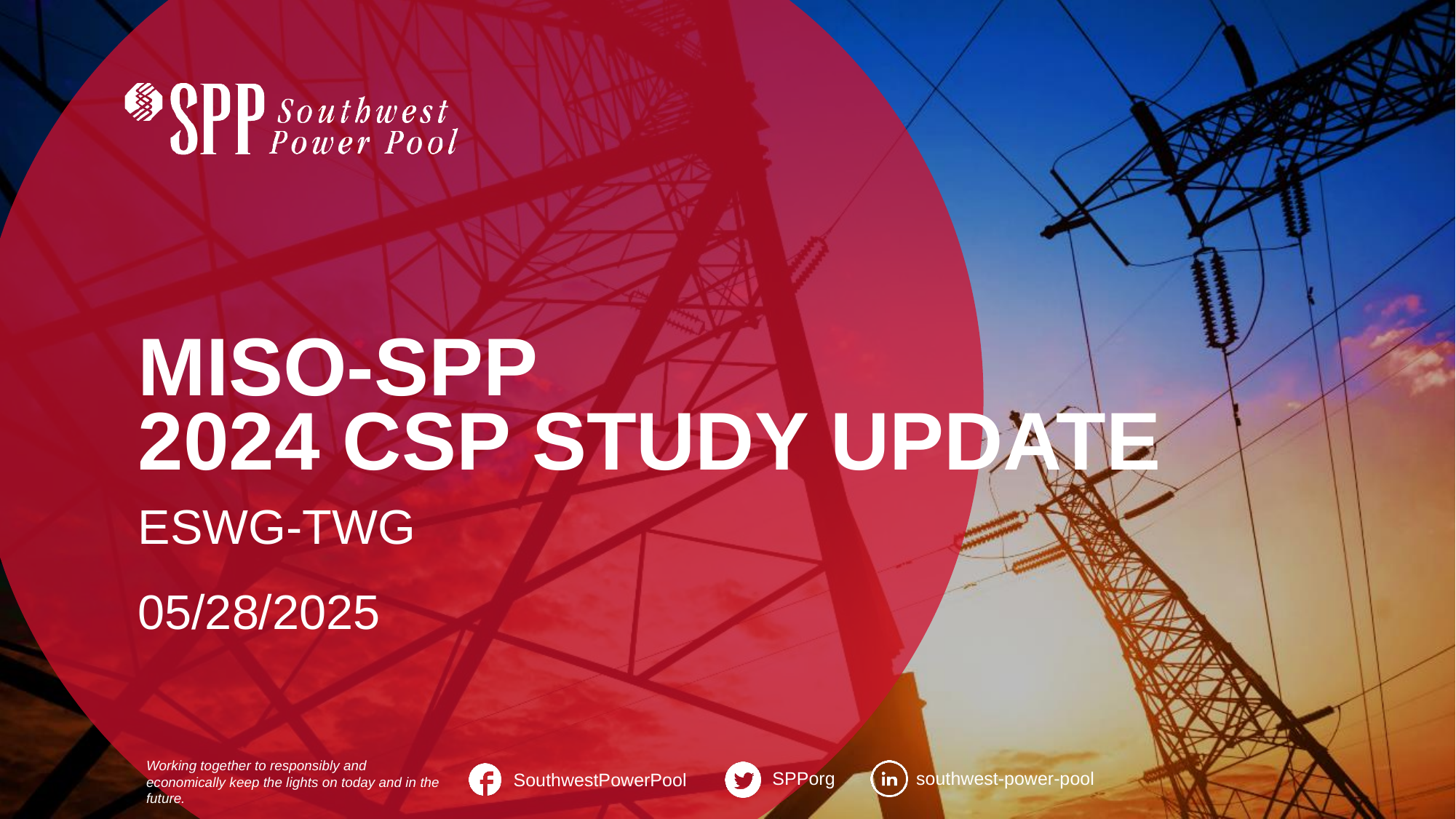

# MISO-SPP 2024 CSP Study Update
ESWG-TWG
05/28/2025